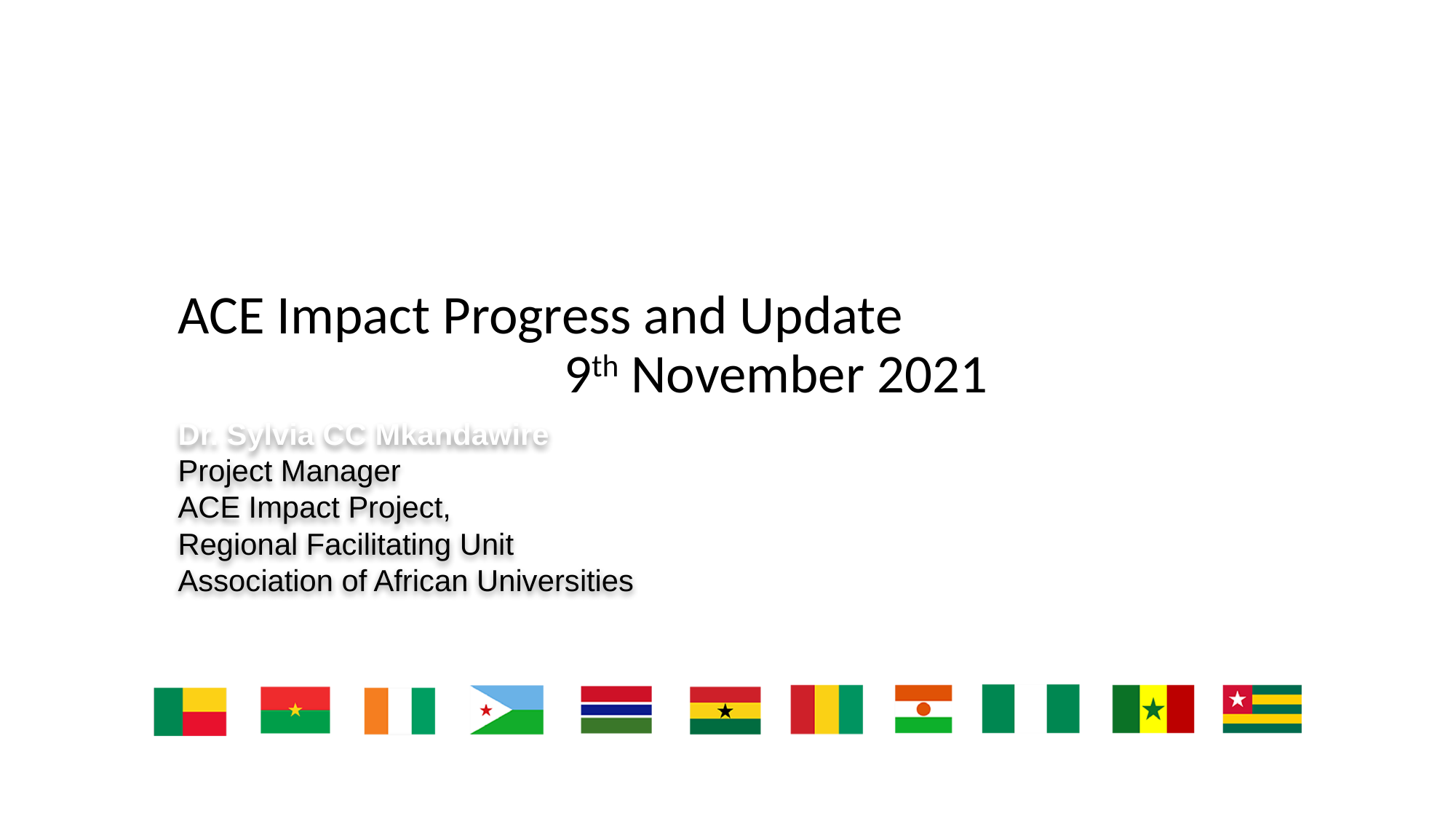

ACE Impact Progress and Update
9th November 2021
Dr. Sylvia CC Mkandawire
Project Manager
ACE Impact Project,
Regional Facilitating Unit
Association of African Universities